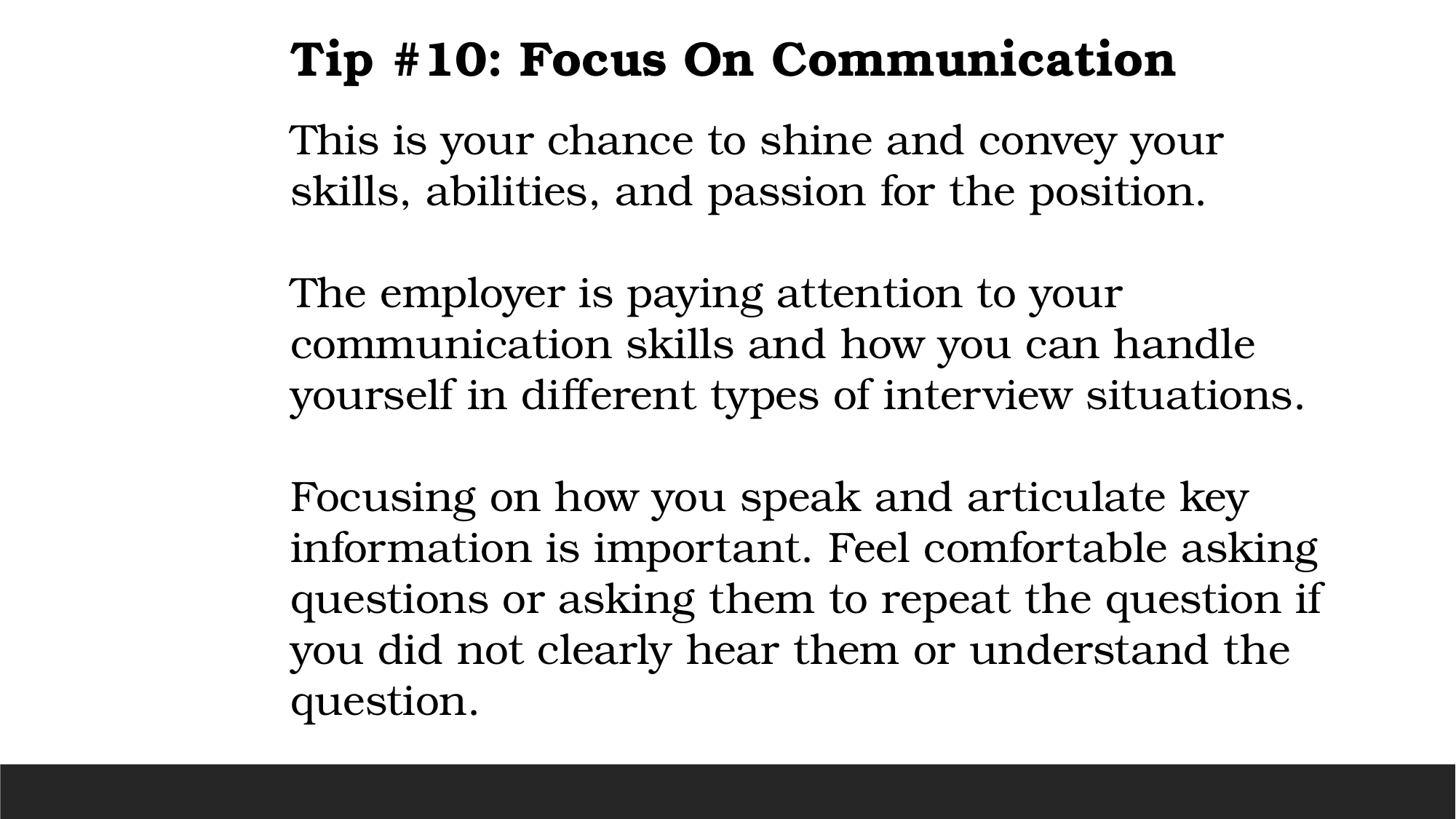

Tip #10: Focus On Communication
This is your chance to shine and convey your skills, abilities, and passion for the position.

The employer is paying attention to your communication skills and how you can handle yourself in different types of interview situations.

Focusing on how you speak and articulate key information is important. Feel comfortable asking questions or asking them to repeat the question if you did not clearly hear them or understand the question.